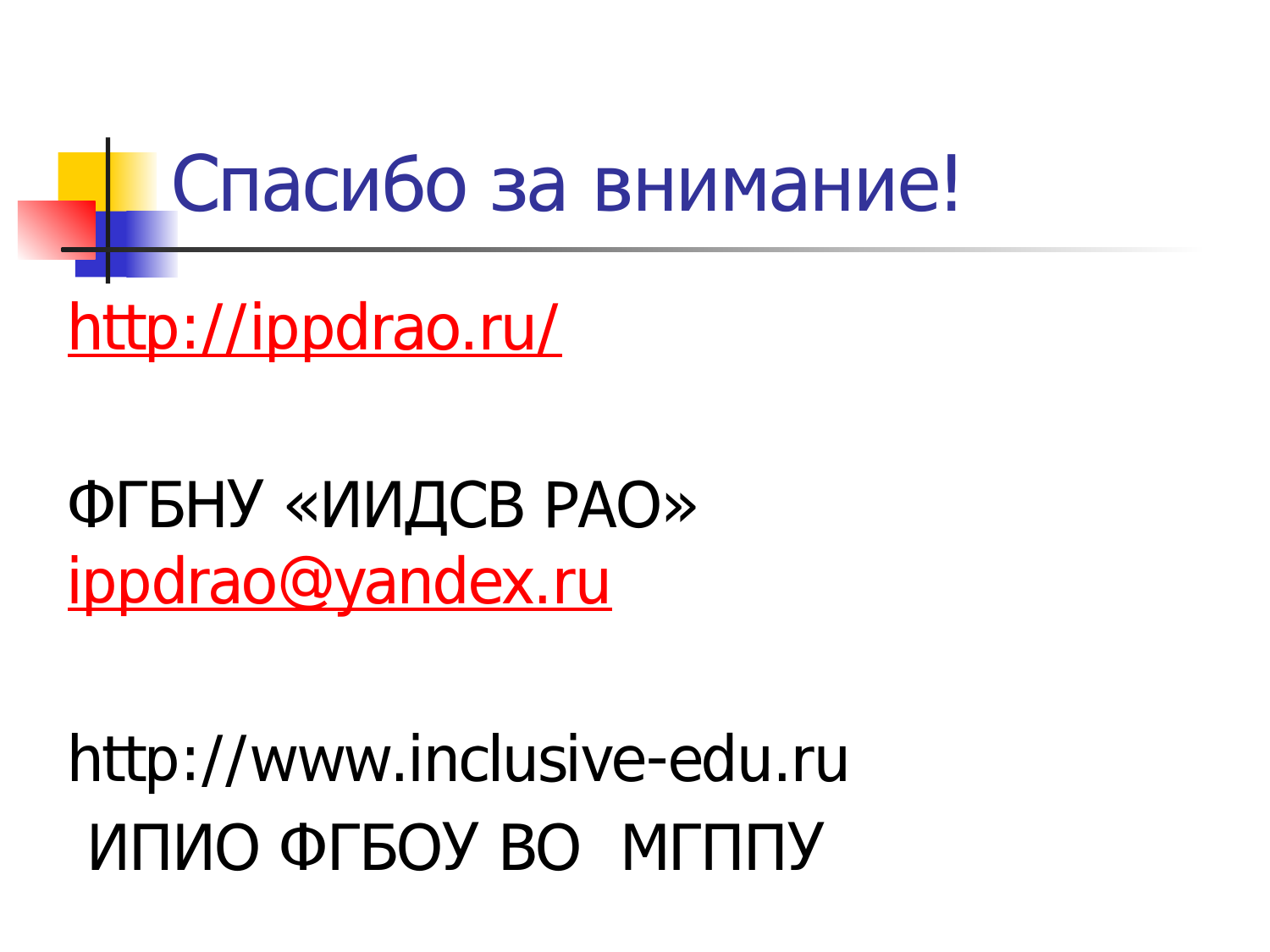

# Спасибо за внимание!
http://ippdrao.ru/

ФГБНУ «ИИДСВ РАО» ippdrao@yandex.ru

http://www.inclusive-edu.ru
 ИПИО ФГБОУ ВО  МГППУ